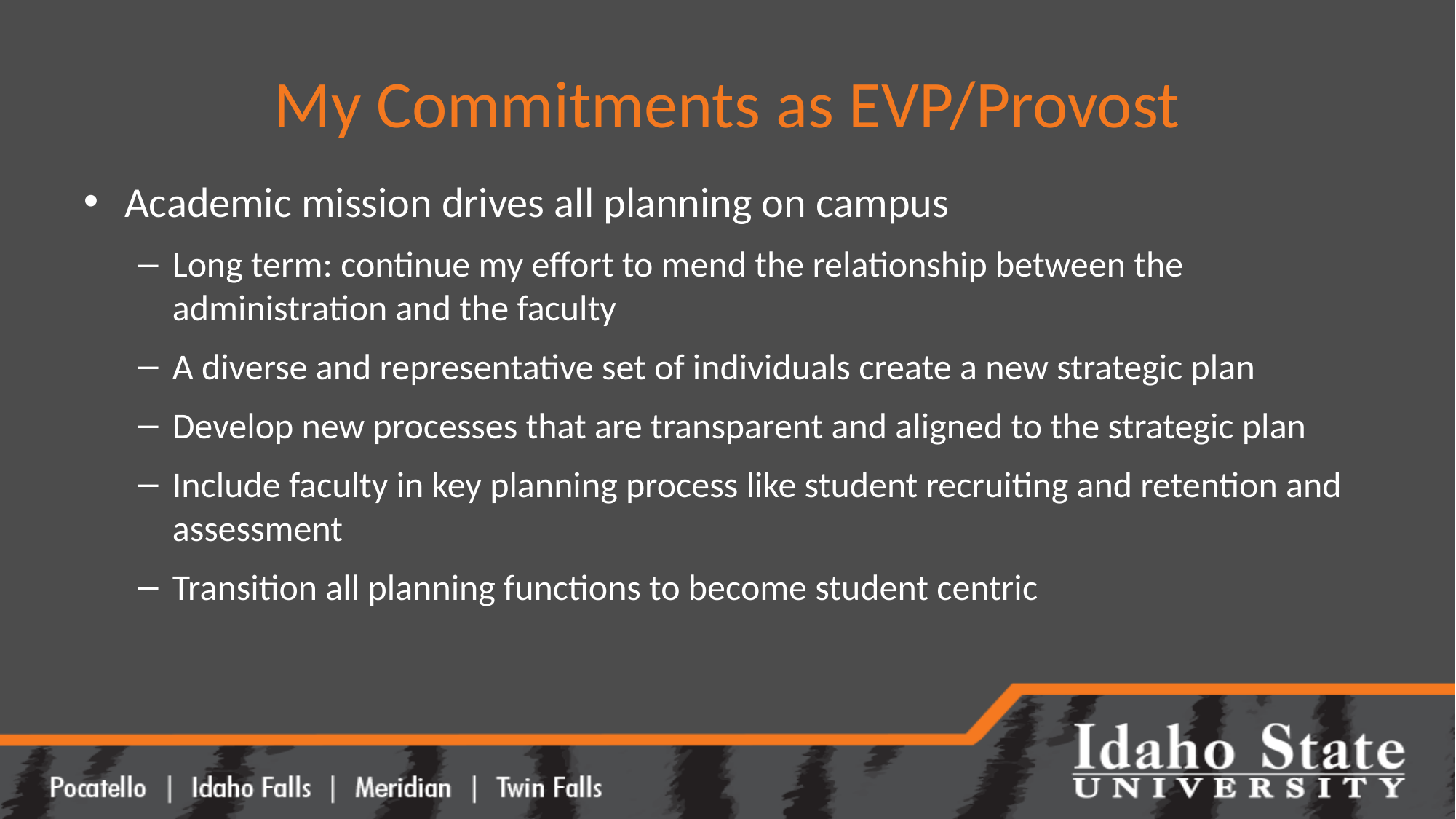

# My Commitments as EVP/Provost
Academic mission drives all planning on campus
Long term: continue my effort to mend the relationship between the administration and the faculty
A diverse and representative set of individuals create a new strategic plan
Develop new processes that are transparent and aligned to the strategic plan
Include faculty in key planning process like student recruiting and retention and assessment
Transition all planning functions to become student centric